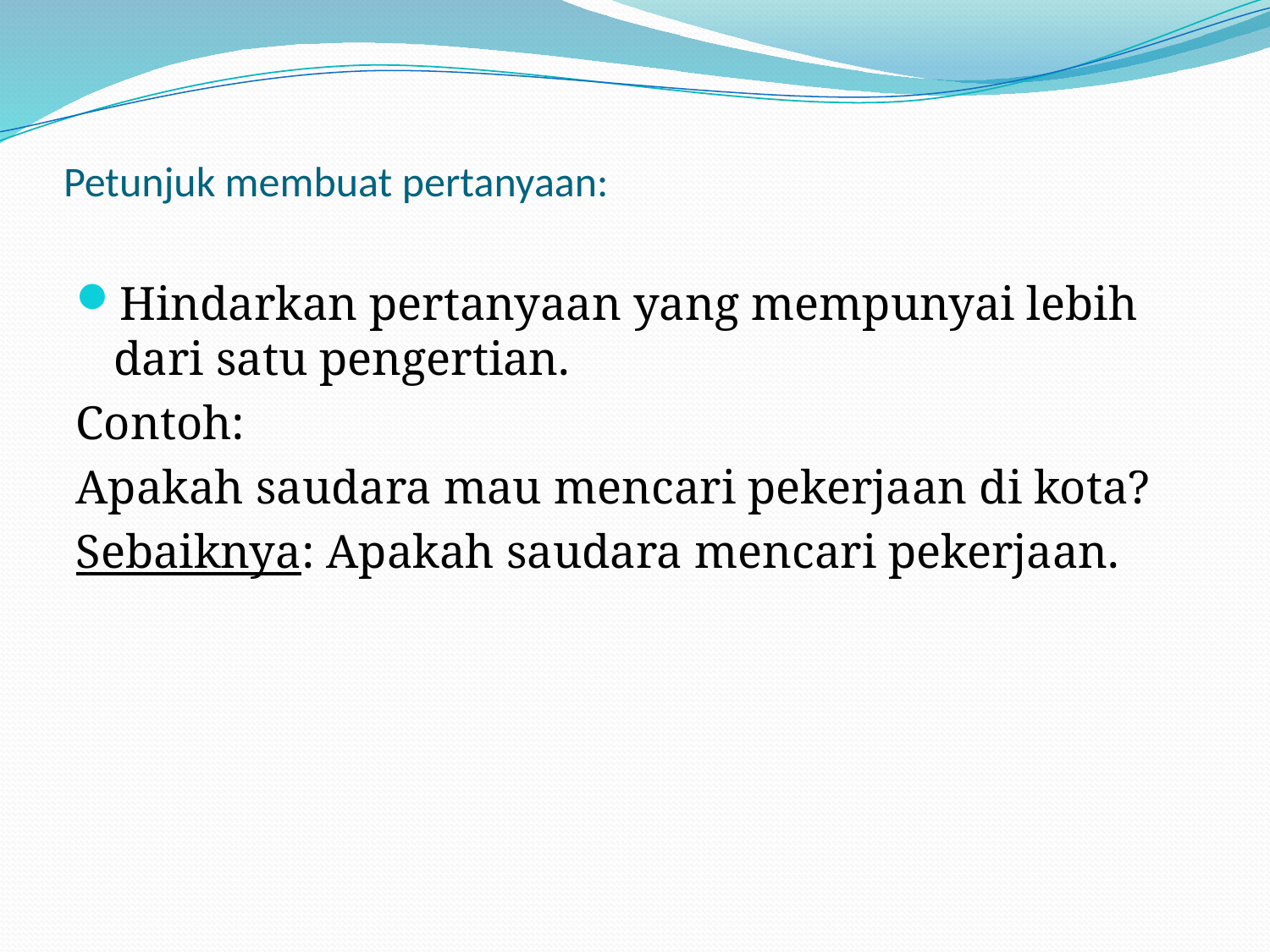

# Petunjuk membuat pertanyaan:
Hindarkan pertanyaan yang mempunyai lebih dari satu pengertian.
Contoh:
Apakah saudara mau mencari pekerjaan di kota?
Sebaiknya: Apakah saudara mencari pekerjaan.